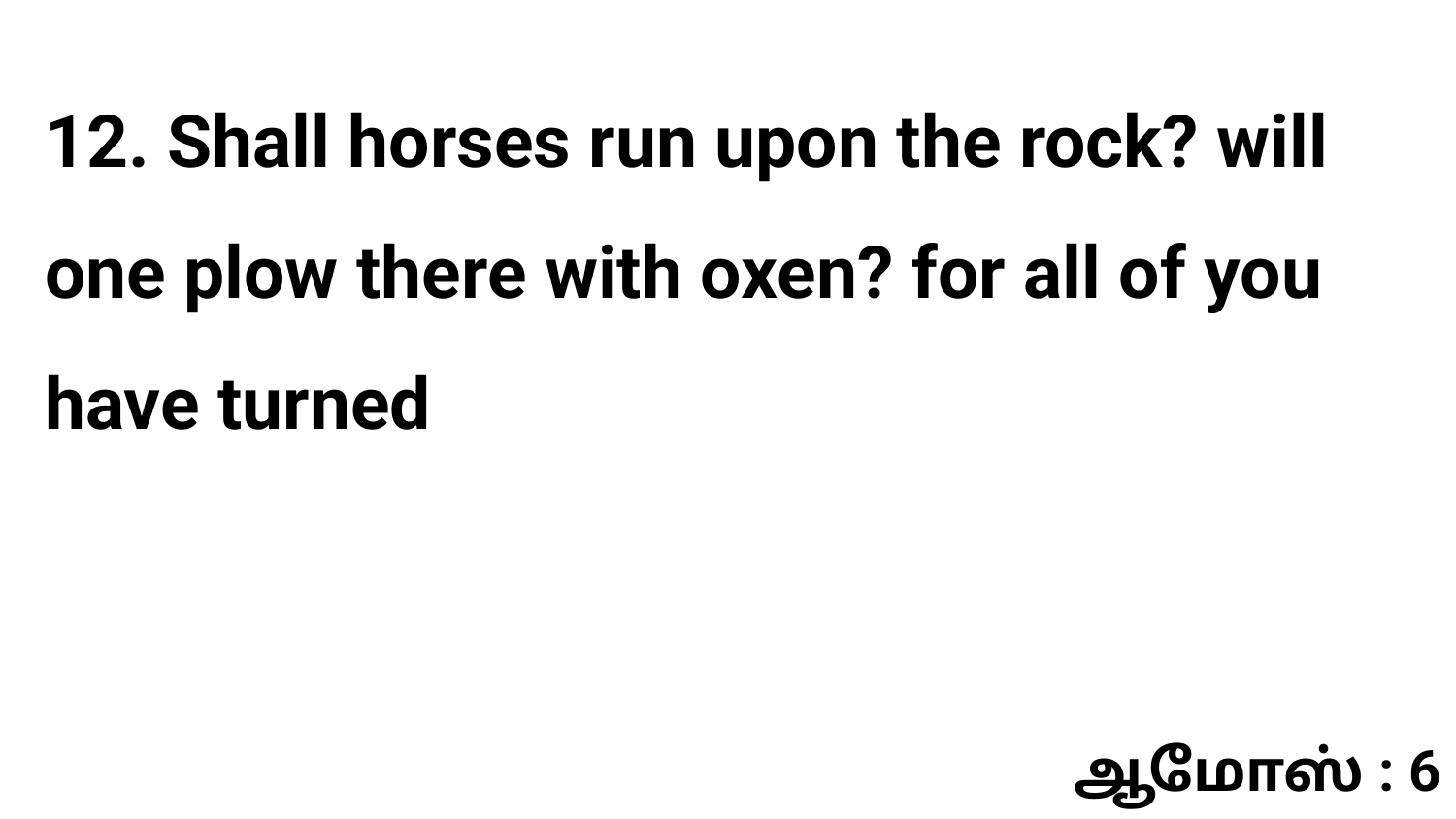

12. Shall horses run upon the rock? will one plow there with oxen? for all of you have turned
ஆமோஸ் : 6